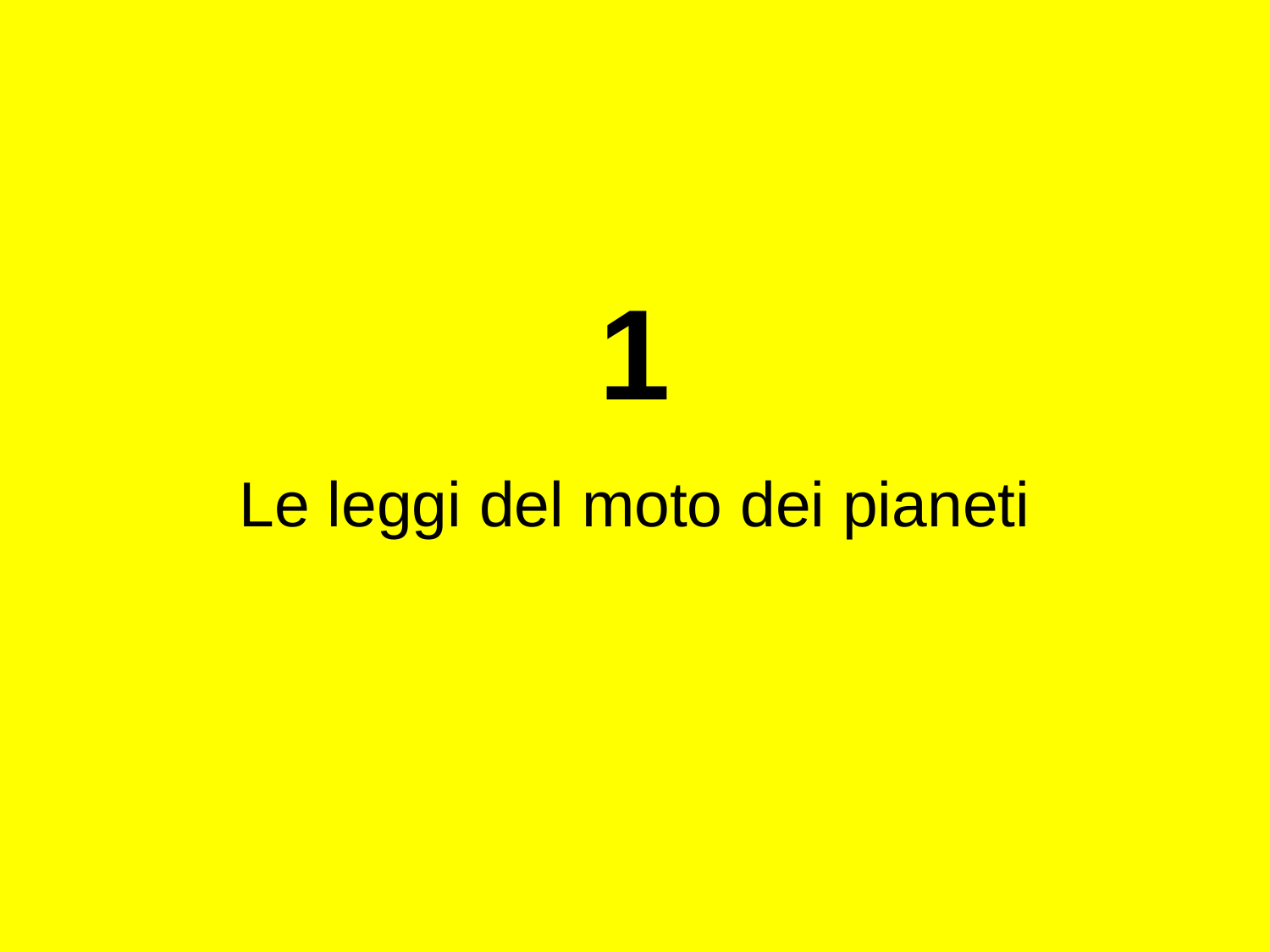

1
Le leggi del moto dei pianeti